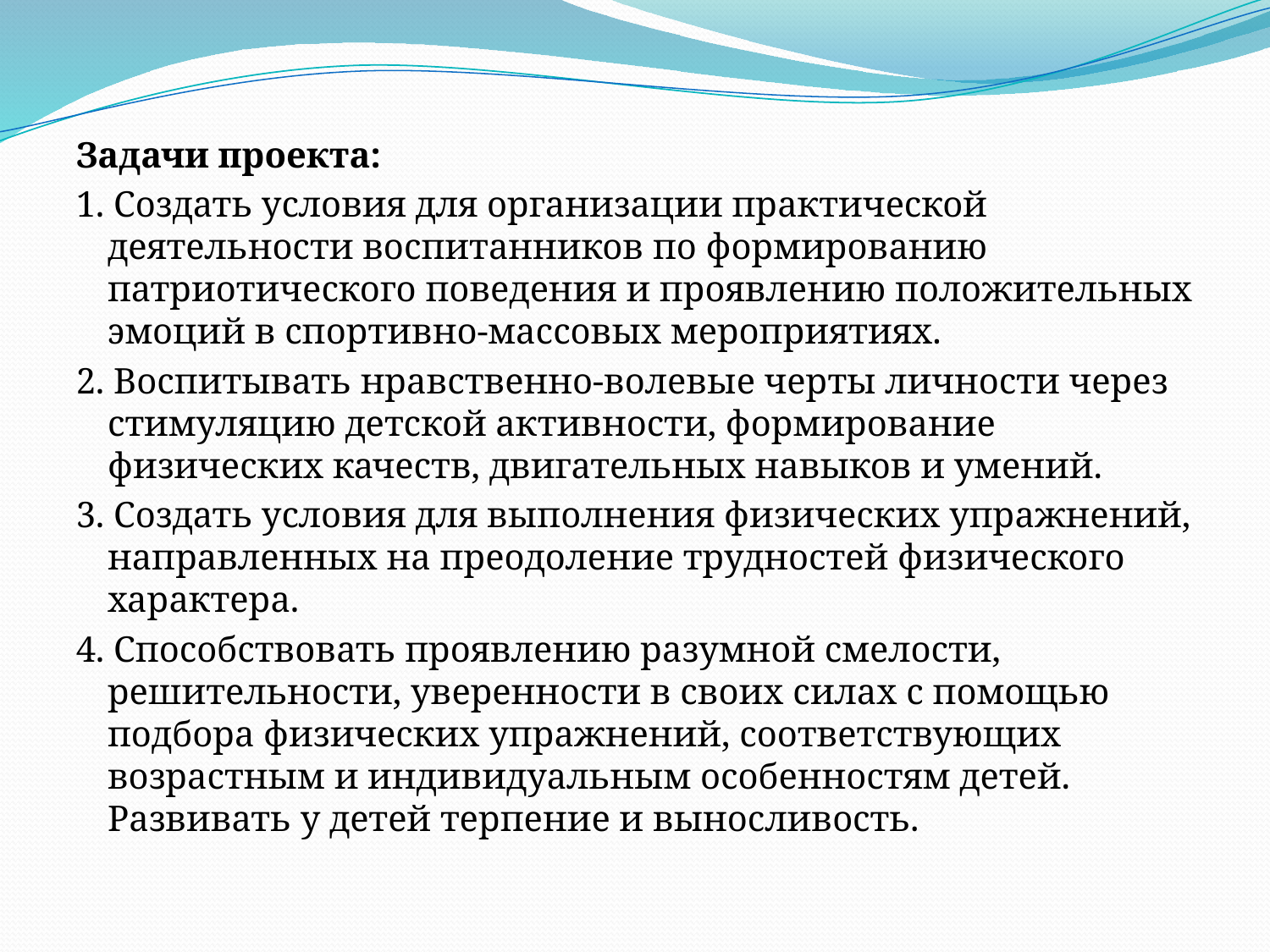

#
Задачи проекта:
1. Создать условия для организации практической деятельности воспитанников по формированию патриотического поведения и проявлению положительных эмоций в спортивно-массовых мероприятиях.
2. Воспитывать нравственно-волевые черты личности через стимуляцию детской активности, формирование физических качеств, двигательных навыков и умений.
3. Создать условия для выполнения физических упражнений, направленных на преодоление трудностей физического характера.
4. Способствовать проявлению разумной смелости, решительности, уверенности в своих силах с помощью подбора физических упражнений, соответствующих возрастным и индивидуальным особенностям детей. Развивать у детей терпение и выносливость.